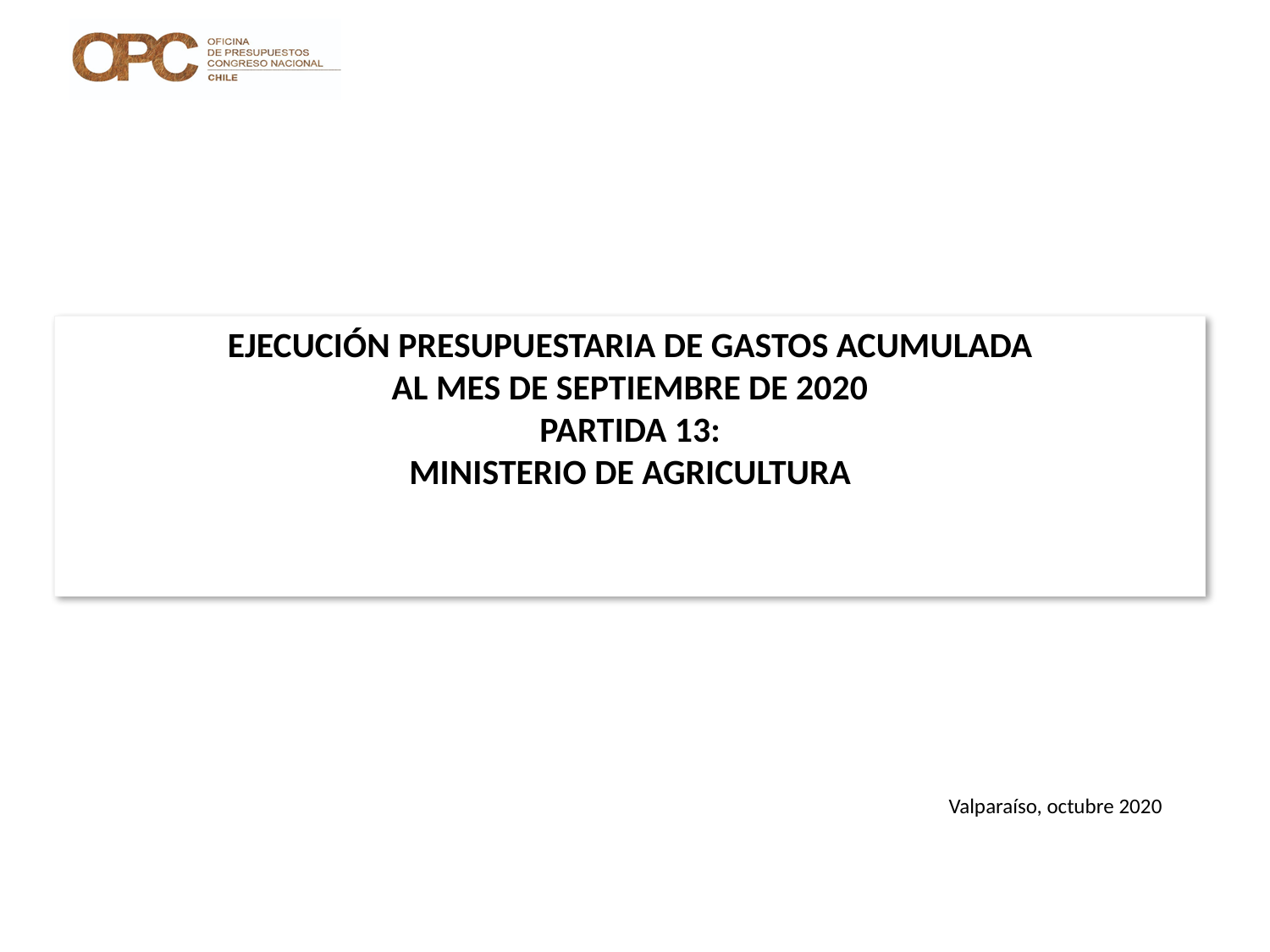

# EJECUCIÓN PRESUPUESTARIA DE GASTOS ACUMULADA AL MES DE SEPTIEMBRE DE 2020 PARTIDA 13: MINISTERIO DE AGRICULTURA
Valparaíso, octubre 2020